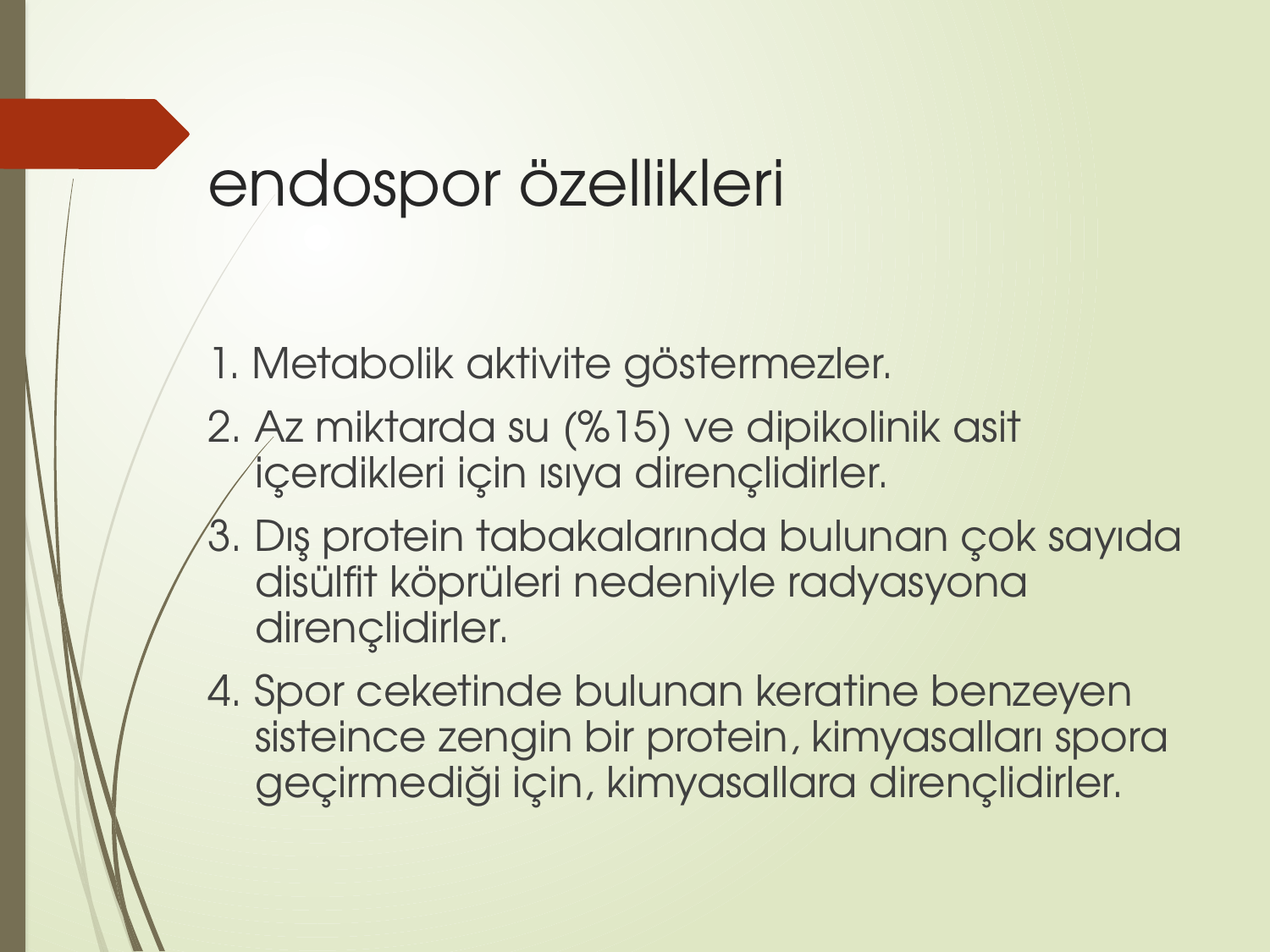

# endospor özellikleri
1. Metabolik aktivite göstermezler.
2. Az miktarda su (%15) ve dipikolinik asit içerdikleri için ısıya dirençlidirler.
3. Dış protein tabakalarında bulunan çok sayıda disülfit köprüleri nedeniyle radyasyona dirençlidirler.
4. Spor ceketinde bulunan keratine benzeyen sisteince zengin bir protein, kimyasalları spora geçirmediği için, kimyasallara dirençlidirler.